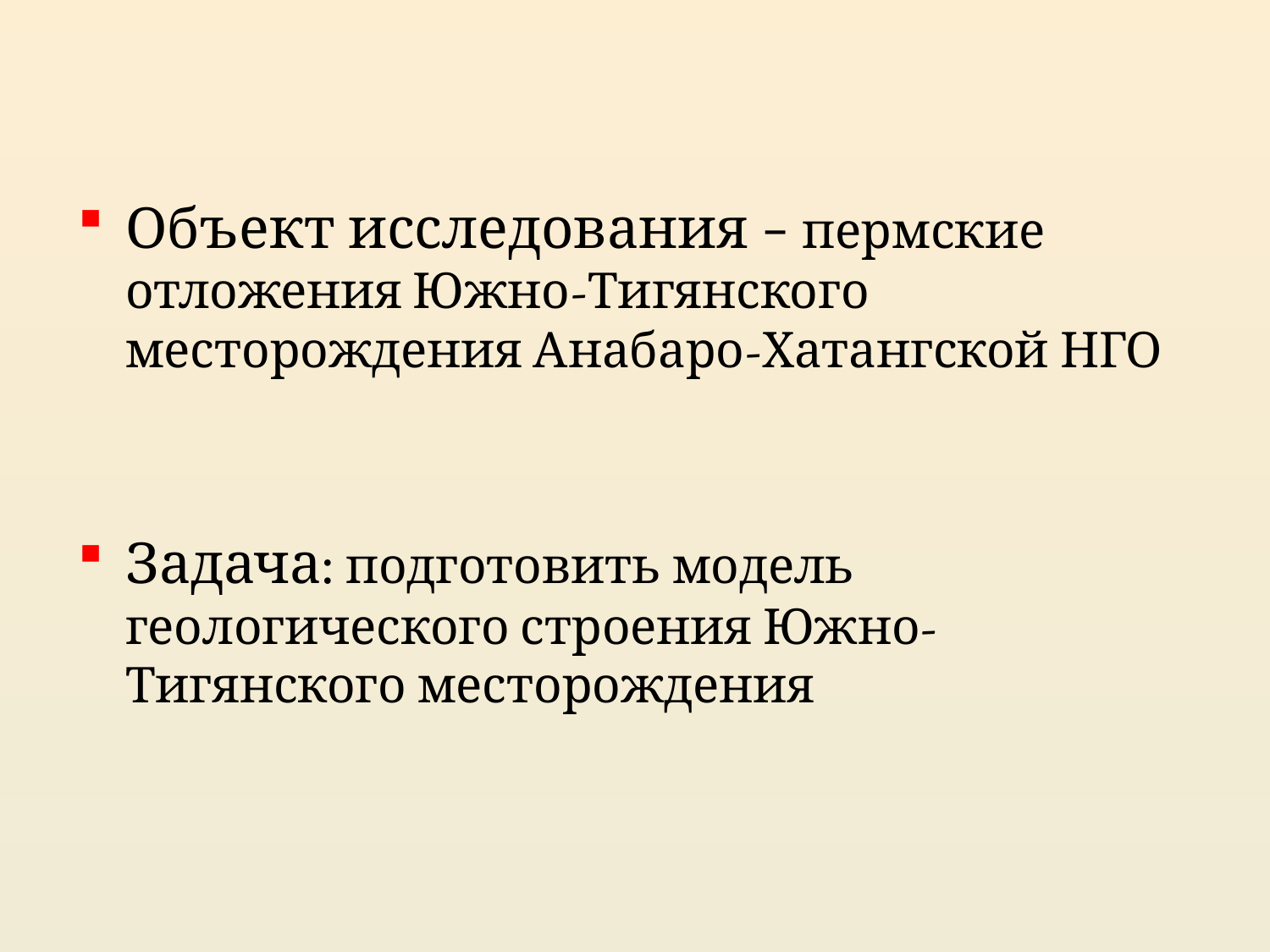

Объект исследования – пермские отложения Южно-Тигянского месторождения Анабаро-Хатангской НГО

Задача: подготовить модель геологического строения Южно-Тигянского месторождения